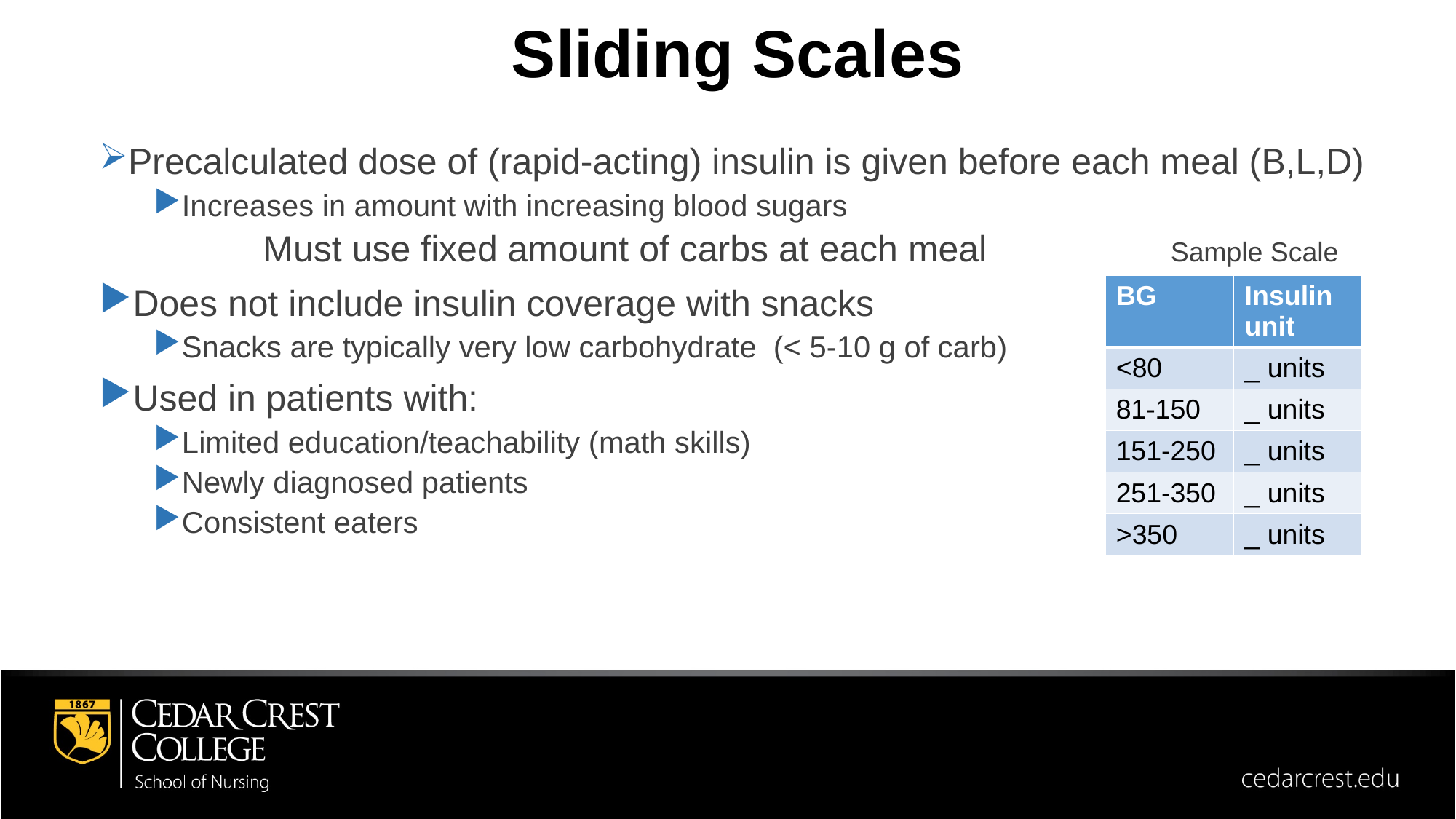

Sliding Scales

Precalculated dose of (rapid-acting) insulin is given before each meal (B,L,D)
Increases in amount with increasing blood sugars
	Must use fixed amount of carbs at each meal                  Sample Scale
Does not include insulin coverage with snacks
Snacks are typically very low carbohydrate  (< 5-10 g of carb)
Used in patients with:
Limited education/teachability (math skills)
Newly diagnosed patients
Consistent eaters
| BG | Insulin unit |
| --- | --- |
| <80 | \_ units |
| 81-150 | \_ units |
| 151-250 | \_ units |
| 251-350 | \_ units |
| >350 | \_ units |